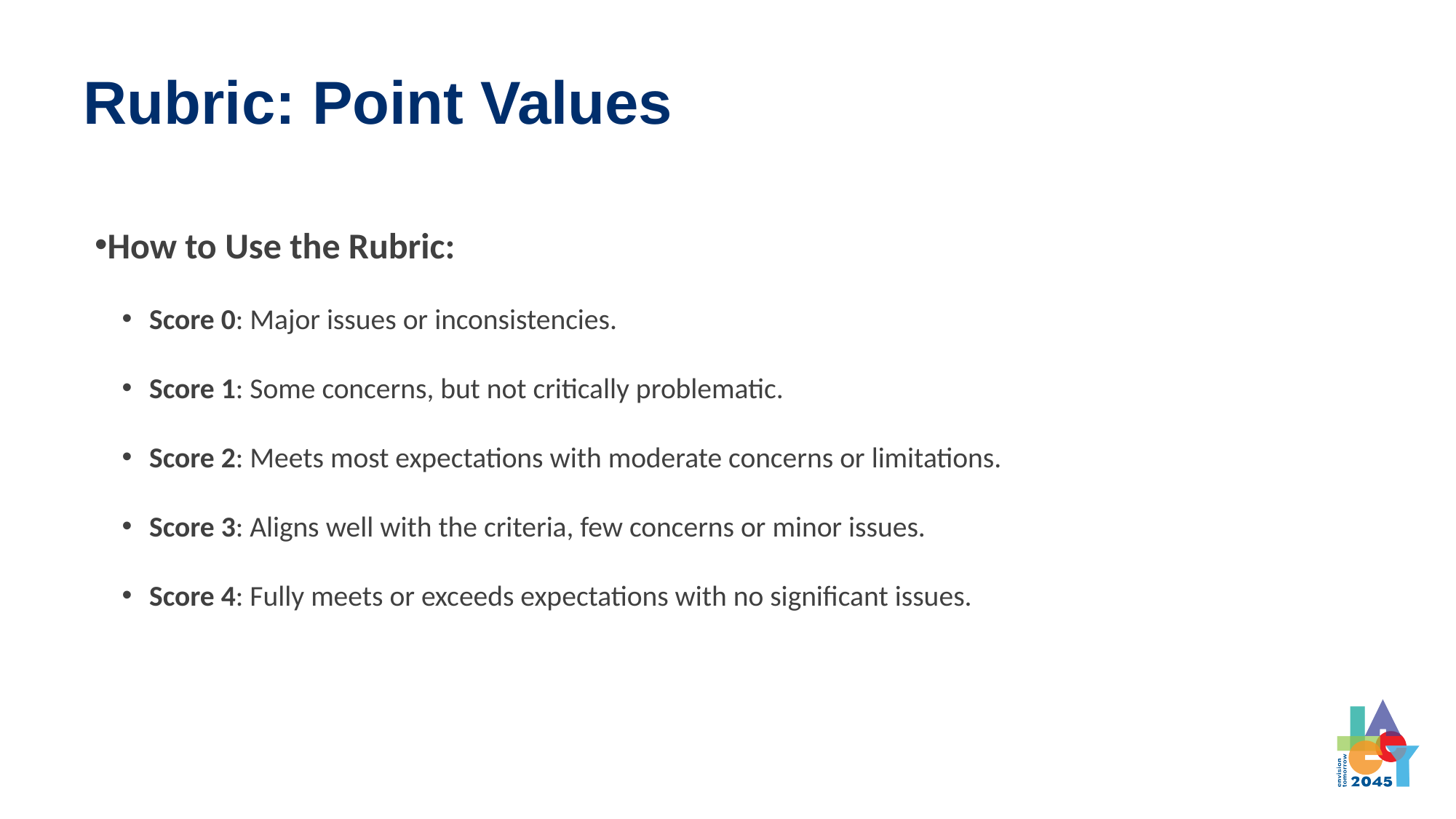

Rubric: Point Values
How to Use the Rubric:
Score 0: Major issues or inconsistencies.
Score 1: Some concerns, but not critically problematic.
Score 2: Meets most expectations with moderate concerns or limitations.
Score 3: Aligns well with the criteria, few concerns or minor issues.
Score 4: Fully meets or exceeds expectations with no significant issues.